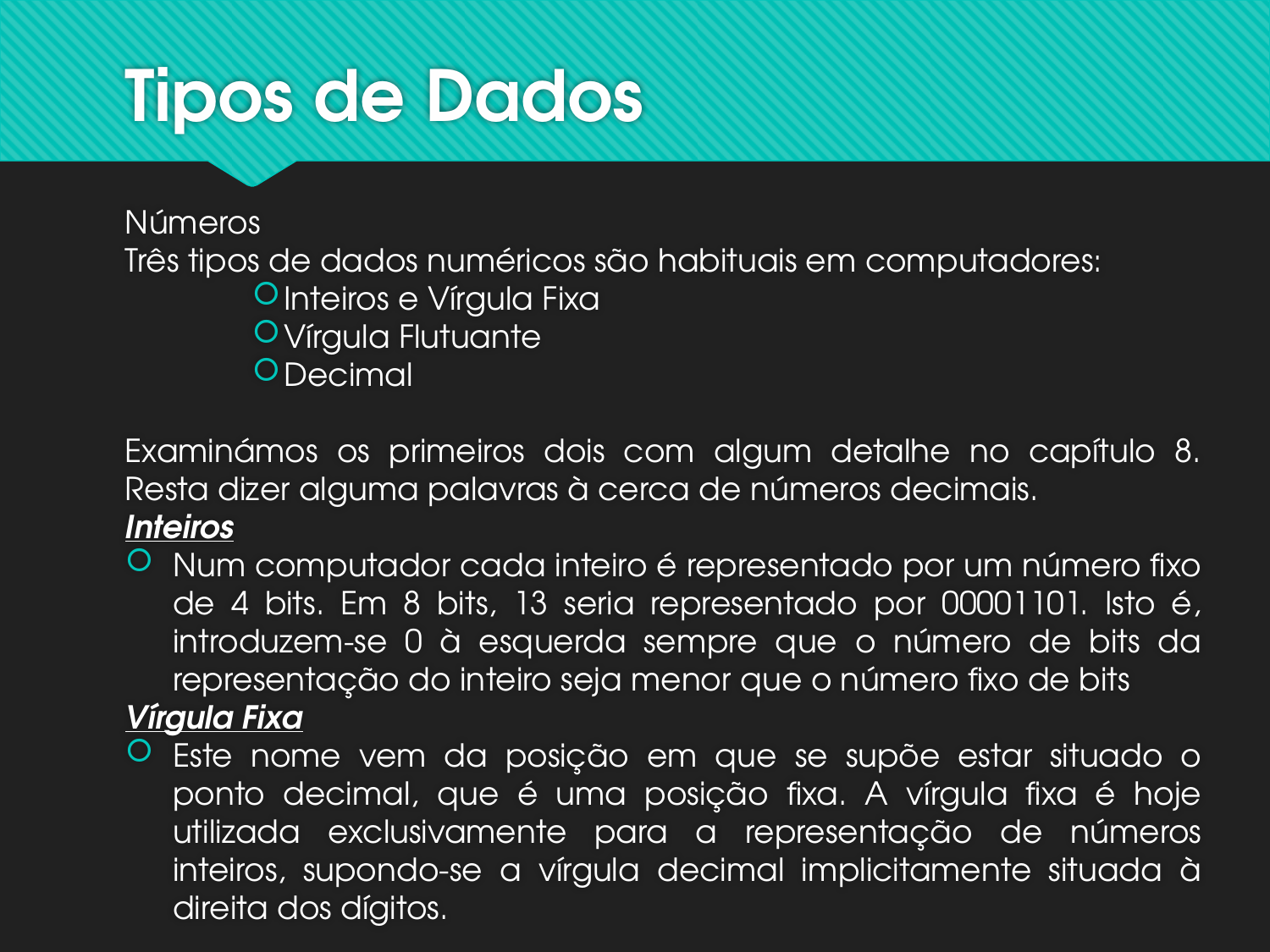

# Tipos de Dados
Números
Três tipos de dados numéricos são habituais em computadores:
Inteiros e Vírgula Fixa
Vírgula Flutuante
Decimal

Examinámos os primeiros dois com algum detalhe no capítulo 8. Resta dizer alguma palavras à cerca de números decimais.
Inteiros
Num computador cada inteiro é representado por um número fixo de 4 bits. Em 8 bits, 13 seria representado por 00001101. Isto é, introduzem-se 0 à esquerda sempre que o número de bits da representação do inteiro seja menor que o número fixo de bits
Vírgula Fixa
Este nome vem da posição em que se supõe estar situado o ponto decimal, que é uma posição fixa. A vírgula fixa é hoje utilizada exclusivamente para a representação de números inteiros, supondo-se a vírgula decimal implicitamente situada à direita dos dígitos.